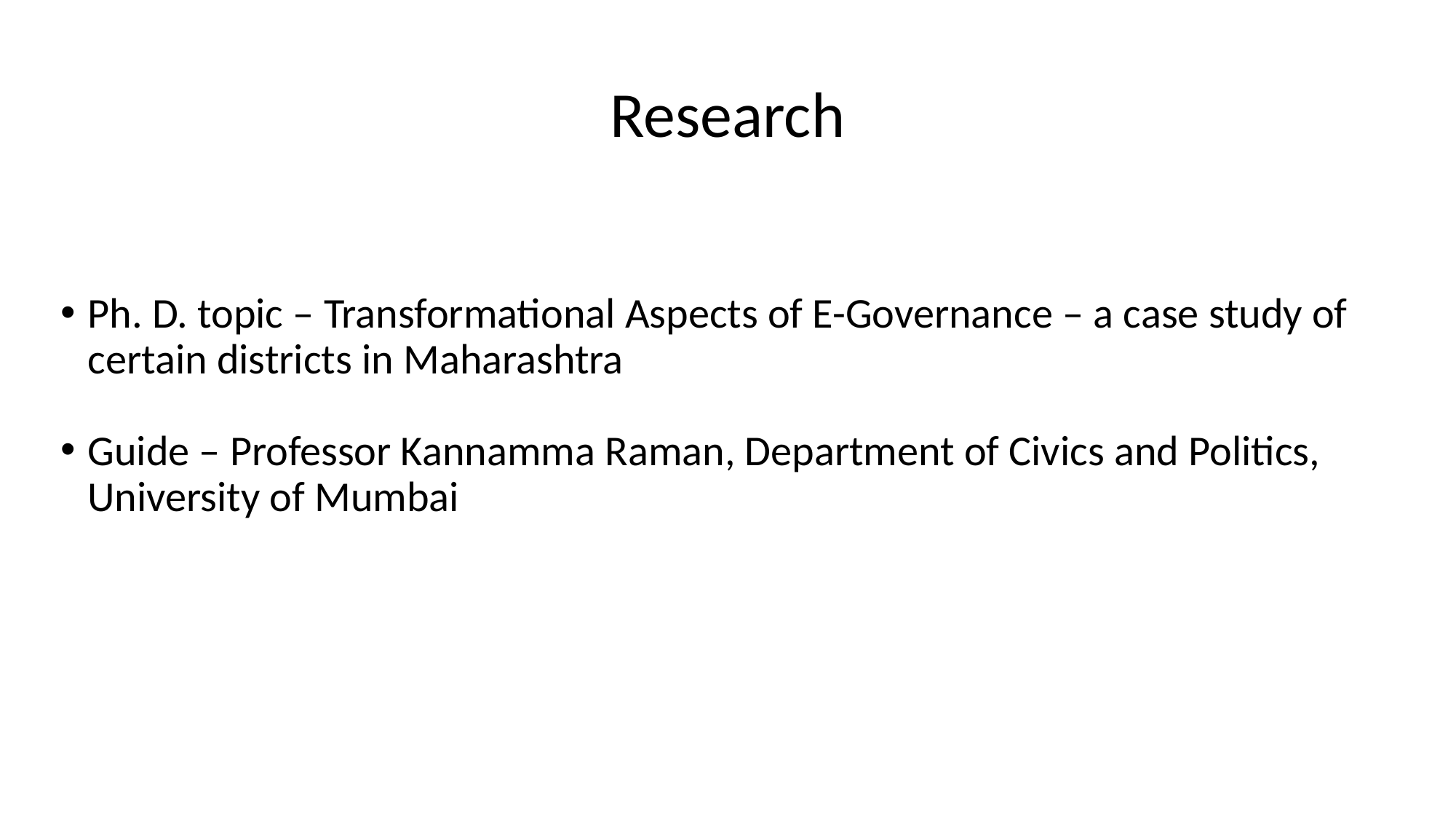

# Research

Ph. D. topic – Transformational Aspects of E-Governance – a case study of certain districts in Maharashtra

Guide – Professor Kannamma Raman, Department of Civics and Politics, University of Mumbai